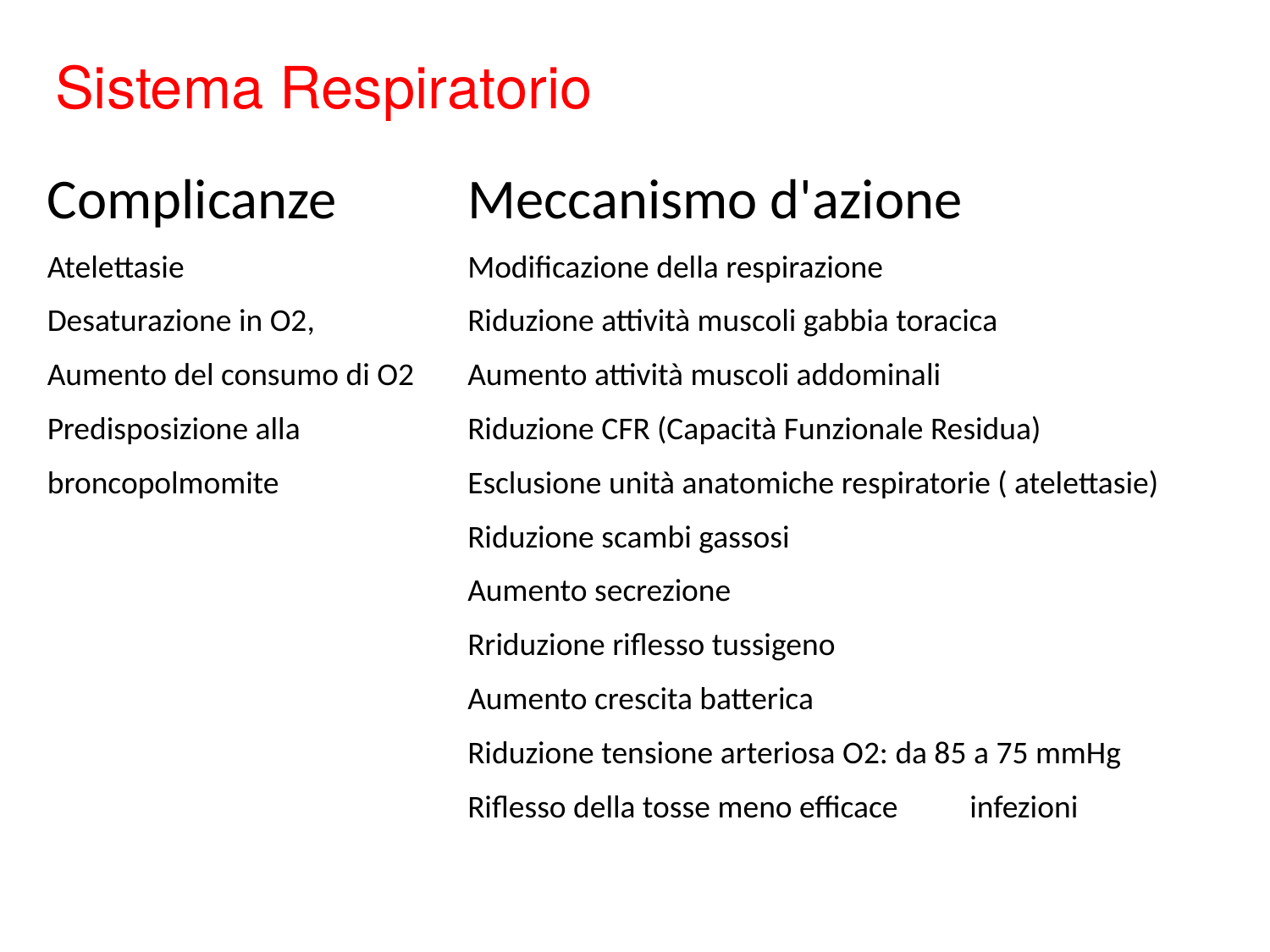

# Sistema Respiratorio
Complicanze
Atelettasie
Desaturazione in O2,
Aumento del consumo di O2
Predisposizione alla
broncopolmomite
Meccanismo d'azione
Modificazione della respirazione
Riduzione attività muscoli gabbia toracica
Aumento attività muscoli addominali
Riduzione CFR (Capacità Funzionale Residua)
Esclusione unità anatomiche respiratorie ( atelettasie)
Riduzione scambi gassosi
Aumento secrezione
Rriduzione riflesso tussigeno
Aumento crescita batterica
Riduzione tensione arteriosa O2: da 85 a 75 mmHg
Riflesso della tosse meno efficace          infezioni